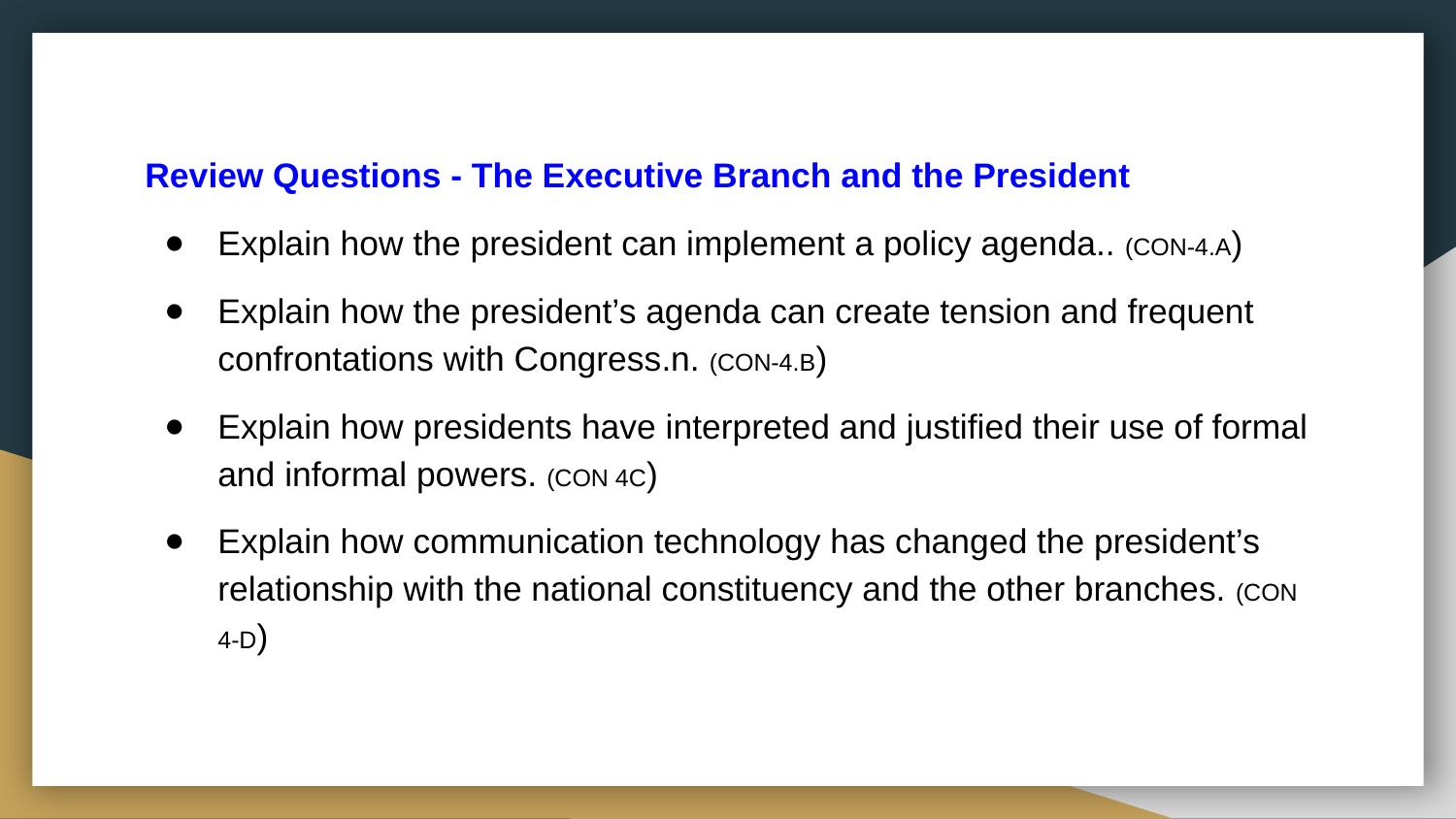

Review Questions - The Executive Branch and the President
Explain how the president can implement a policy agenda.. (CON-4.A)
Explain how the president’s agenda can create tension and frequent confrontations with Congress.n. (CON-4.B)
Explain how presidents have interpreted and justified their use of formal and informal powers. (CON 4C)
Explain how communication technology has changed the president’s relationship with the national constituency and the other branches. (CON 4-D)